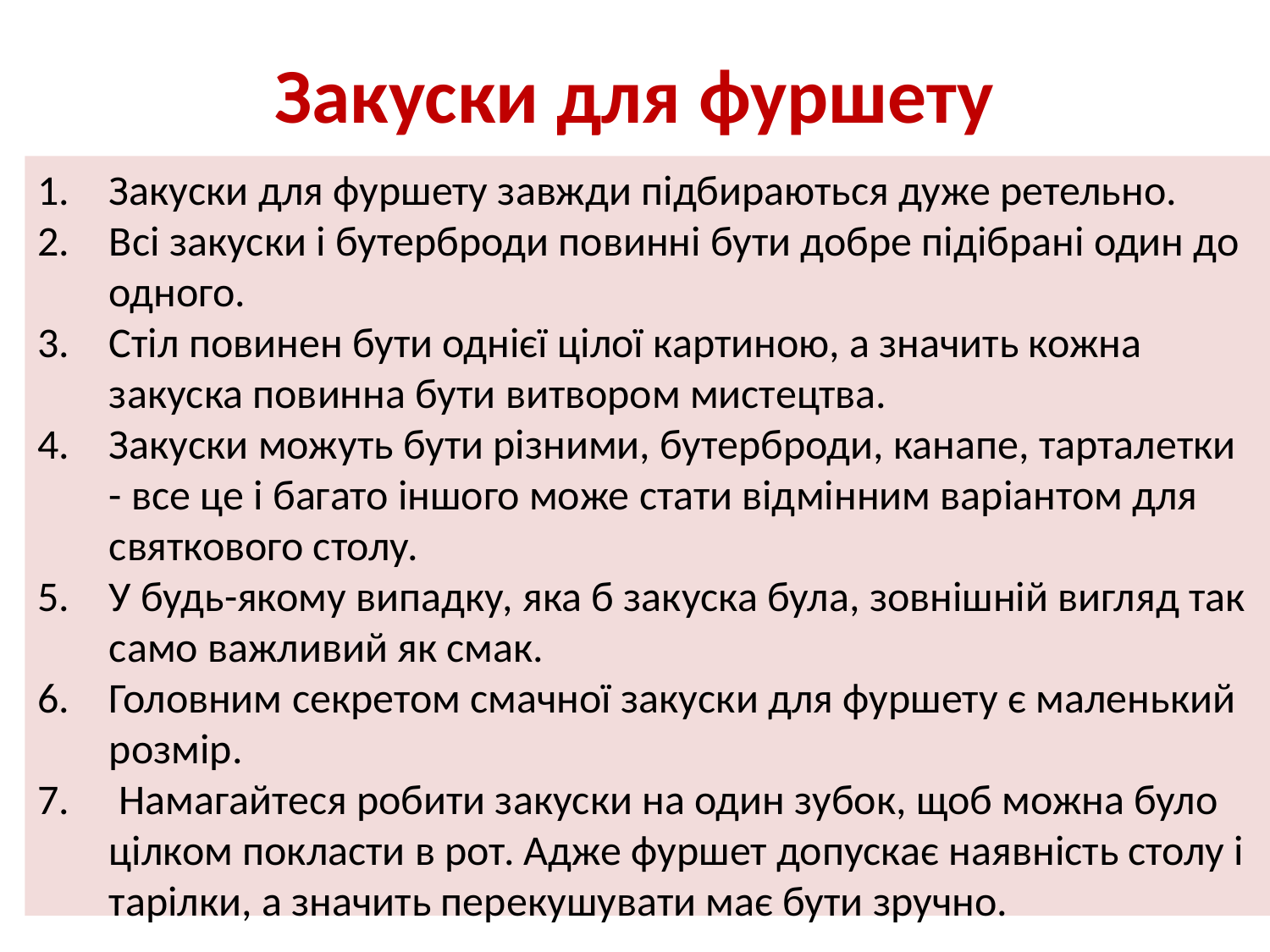

# Закуски для фуршету
Закуски для фуршету завжди підбираються дуже ретельно.
Всі закуски і бутерброди повинні бути добре підібрані один до одного.
Стіл повинен бути однієї цілої картиною, а значить кожна закуска повинна бути витвором мистецтва.
Закуски можуть бути різними, бутерброди, канапе, тарталетки - все це і багато іншого може стати відмінним варіантом для святкового столу.
У будь-якому випадку, яка б закуска була, зовнішній вигляд так само важливий як смак.
Головним секретом смачної закуски для фуршету є маленький розмір.
 Намагайтеся робити закуски на один зубок, щоб можна було цілком покласти в рот. Адже фуршет допускає наявність столу і тарілки, а значить перекушувати має бути зручно.